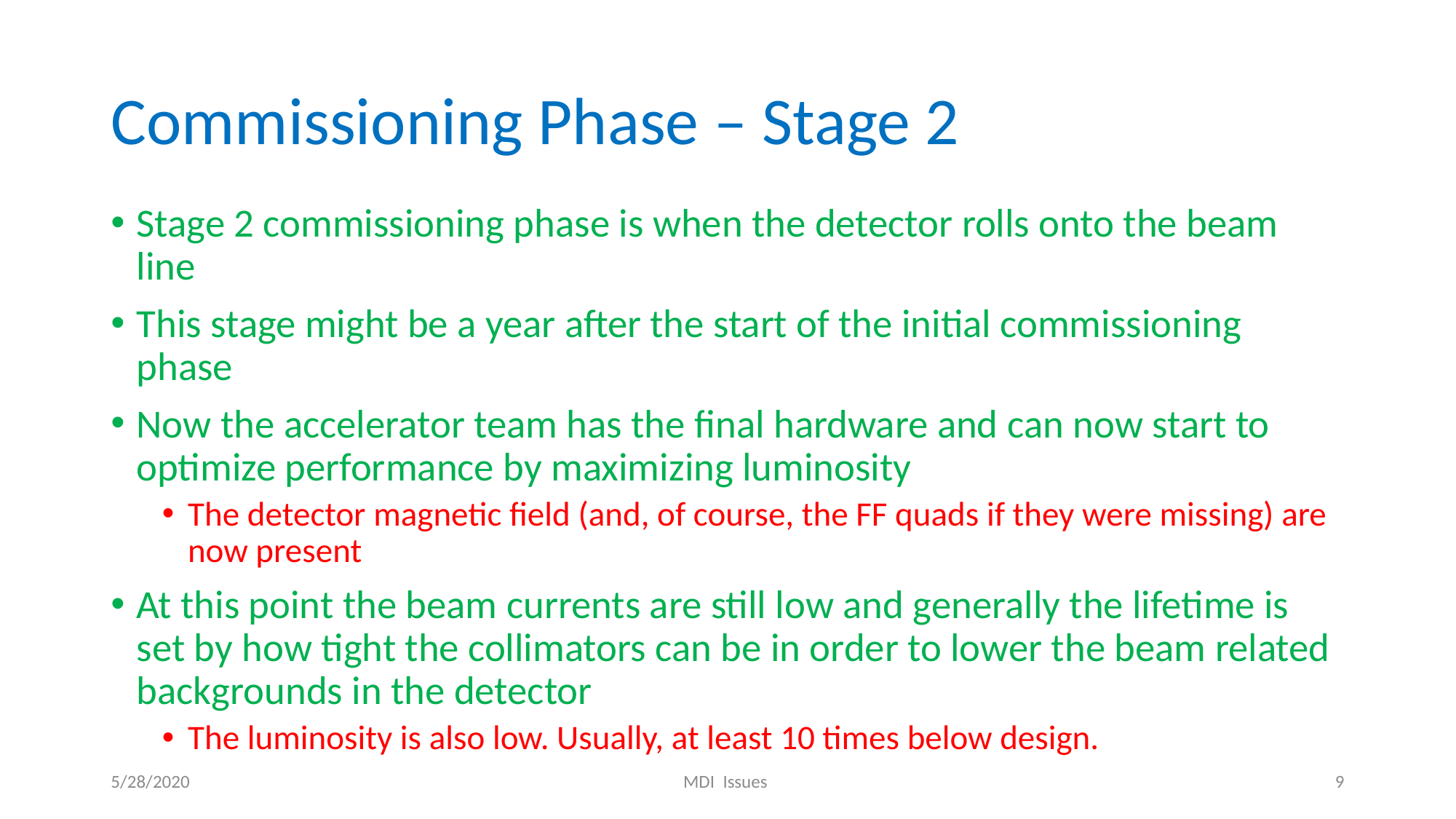

# Commissioning Phase – Stage 2
Stage 2 commissioning phase is when the detector rolls onto the beam line
This stage might be a year after the start of the initial commissioning phase
Now the accelerator team has the final hardware and can now start to optimize performance by maximizing luminosity
The detector magnetic field (and, of course, the FF quads if they were missing) are now present
At this point the beam currents are still low and generally the lifetime is set by how tight the collimators can be in order to lower the beam related backgrounds in the detector
The luminosity is also low. Usually, at least 10 times below design.

5/28/2020
MDI  Issues
9